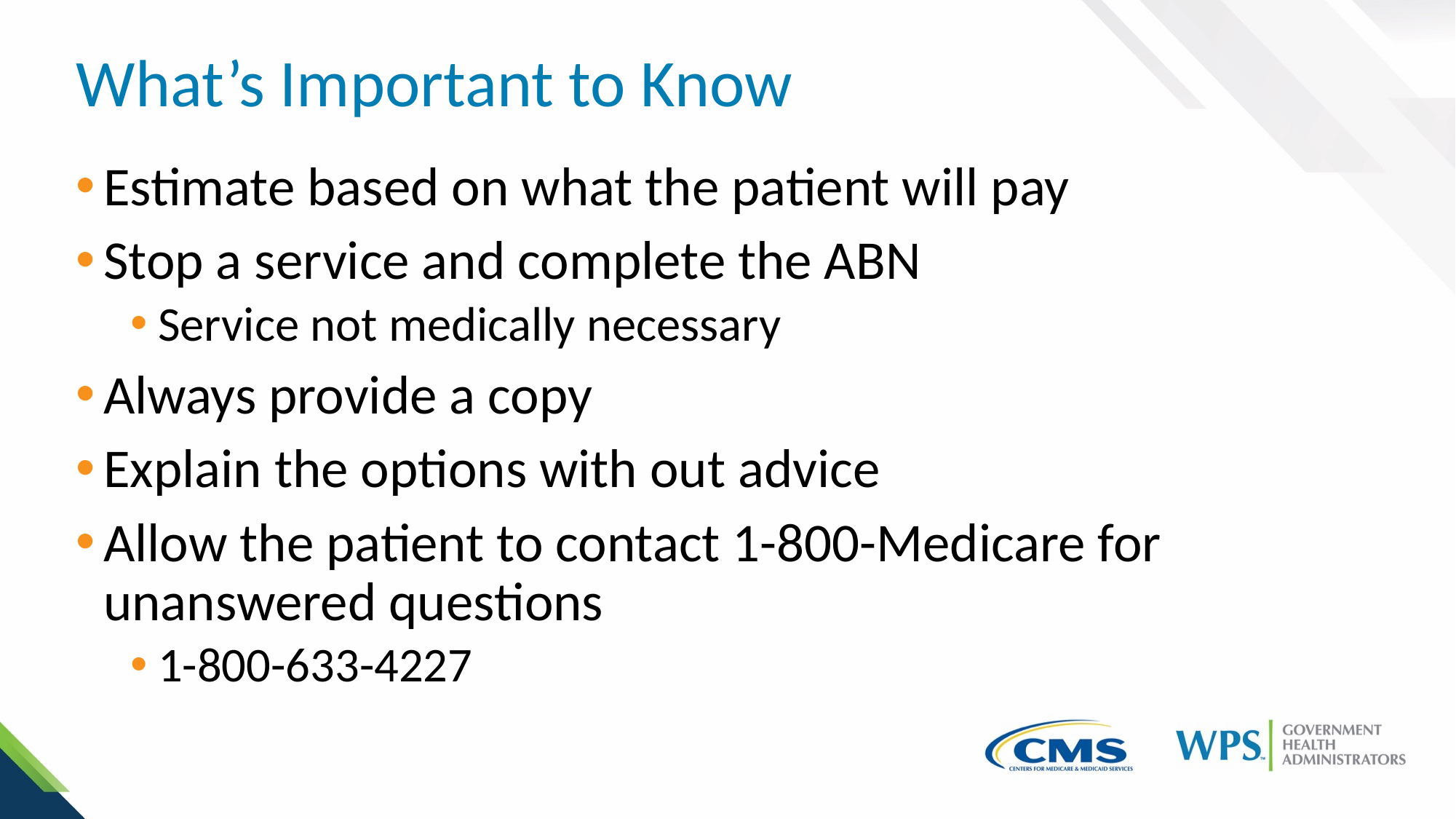

# What’s Important to Know
Estimate based on what the patient will pay
Stop a service and complete the ABN
Service not medically necessary
Always provide a copy
Explain the options with out advice
Allow the patient to contact 1-800-Medicare for unanswered questions
1-800-633-4227